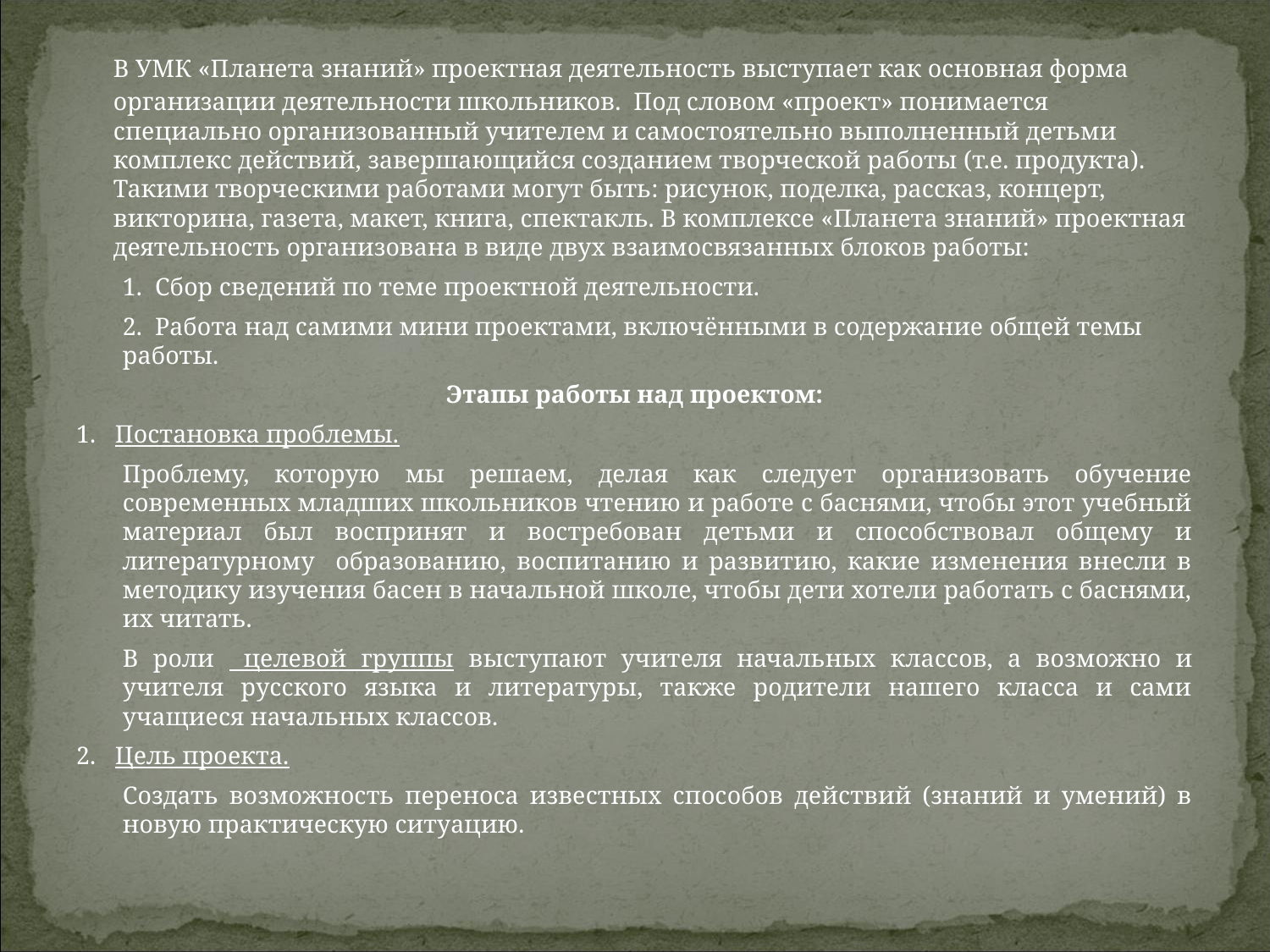

#
		В УМК «Планета знаний» проектная деятельность выступает как основная форма организации деятельности школьников.  Под словом «проект» понимается специально организованный учителем и самостоятельно выполненный детьми комплекс действий, завершающийся созданием творческой работы (т.е. продукта). Такими творческими работами могут быть: рисунок, поделка, рассказ, концерт, викторина, газета, макет, книга, спектакль. В комплексе «Планета знаний» проектная деятельность организована в виде двух взаимосвязанных блоков работы:
	1.  Сбор сведений по теме проектной деятельности.
	2.  Работа над самими мини проектами, включёнными в содержание общей темы работы.
Этапы работы над проектом:
1.   Постановка проблемы.
		Проблему, которую мы решаем, делая как следует организовать обучение современных младших школьников чтению и работе с баснями, чтобы этот учебный материал был воспринят и востребован детьми и способствовал общему и литературному  образованию, воспитанию и развитию, какие изменения внесли в методику изучения басен в начальной школе, чтобы дети хотели работать с баснями, их читать.
		В роли  целевой группы выступают учителя начальных классов, а возможно и учителя русского языка и литературы, также родители нашего класса и сами учащиеся начальных классов.
2.   Цель проекта.
		Создать возможность переноса известных способов действий (знаний и умений) в новую практическую ситуацию.